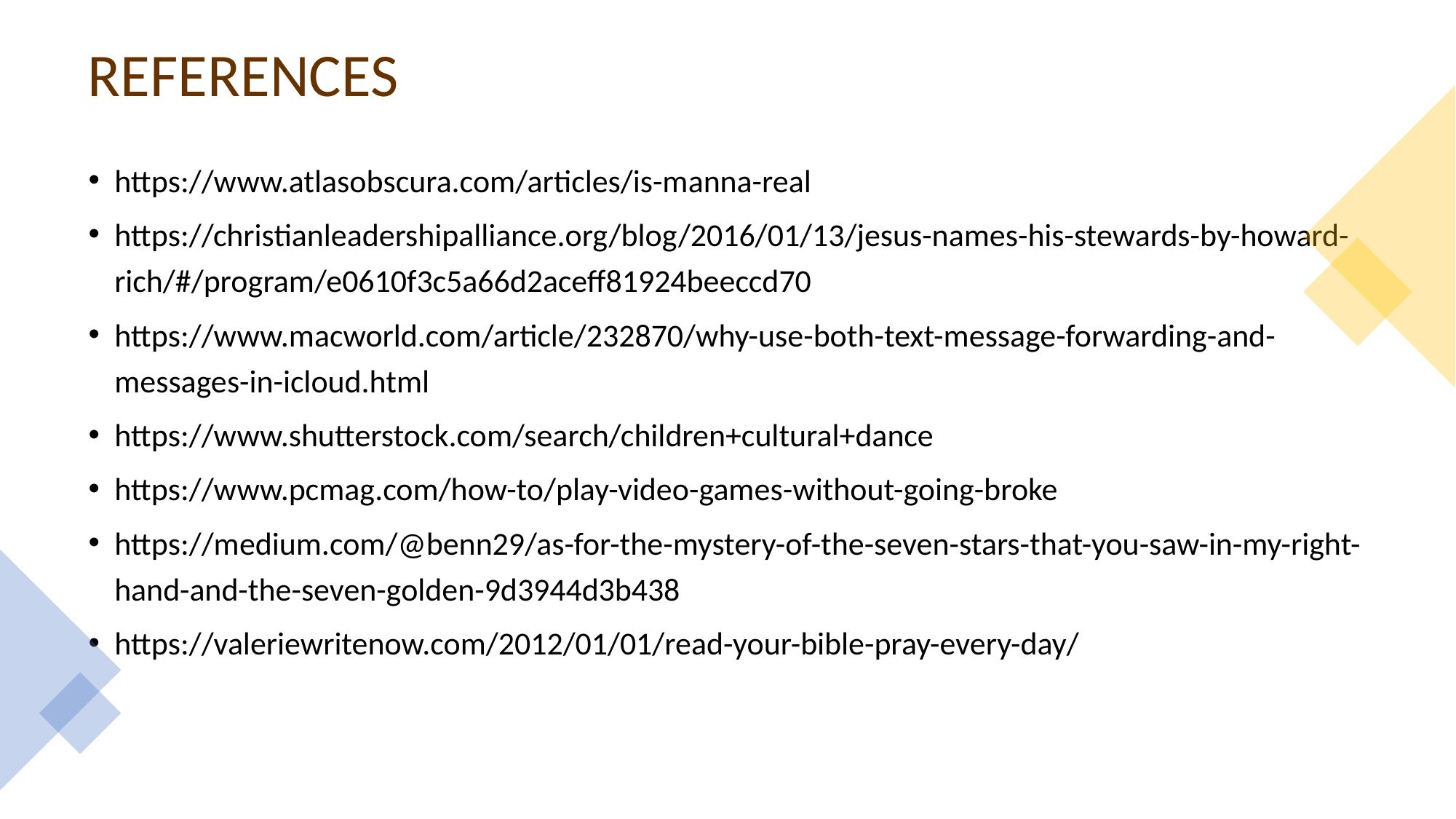

# REFERENCES
https://www.atlasobscura.com/articles/is-manna-real
https://christianleadershipalliance.org/blog/2016/01/13/jesus-names-his-stewards-by-howard-rich/#/program/e0610f3c5a66d2aceff81924beeccd70
https://www.macworld.com/article/232870/why-use-both-text-message-forwarding-and-messages-in-icloud.html
https://www.shutterstock.com/search/children+cultural+dance
https://www.pcmag.com/how-to/play-video-games-without-going-broke
https://medium.com/@benn29/as-for-the-mystery-of-the-seven-stars-that-you-saw-in-my-right-hand-and-the-seven-golden-9d3944d3b438
https://valeriewritenow.com/2012/01/01/read-your-bible-pray-every-day/